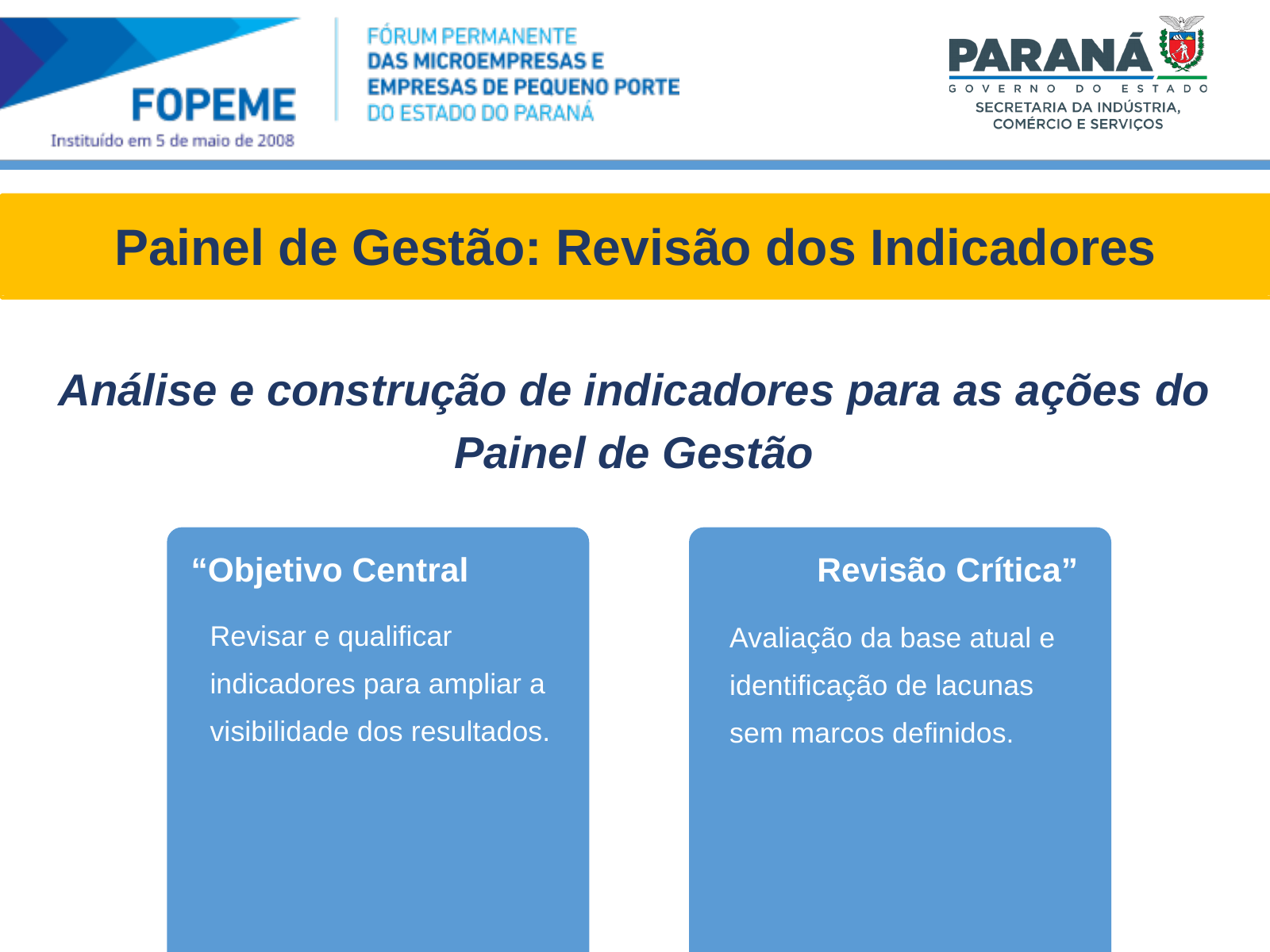

Painel de Gestão: Revisão dos Indicadores

Análise e construção de indicadores para as ações do Painel de Gestão

“Objetivo Central
Revisão Crítica”
Revisar e qualificar indicadores para ampliar a visibilidade dos resultados.
Avaliação da base atual e identificação de lacunas sem marcos definidos.